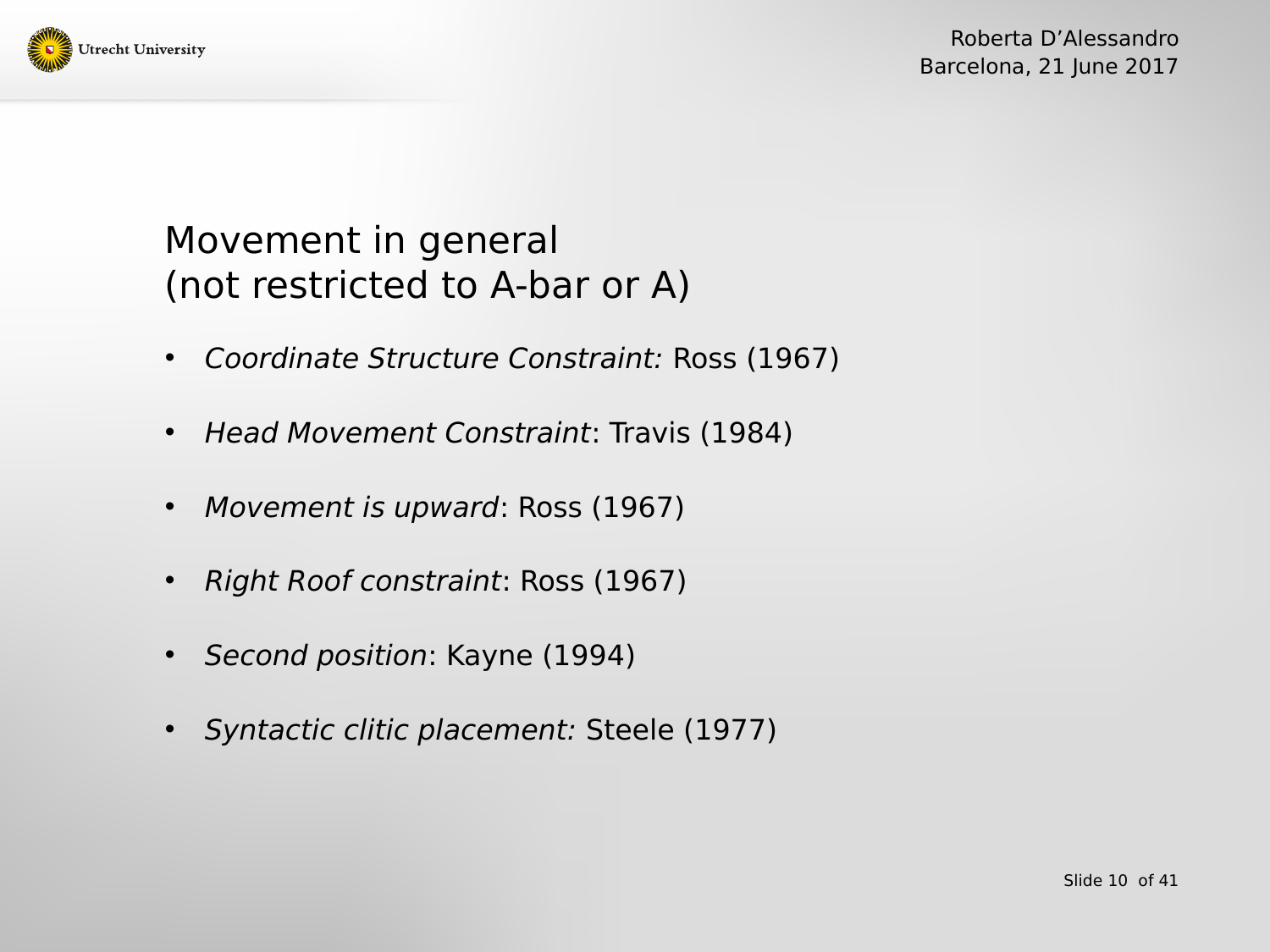

Roberta D’Alessandro
Barcelona, 21 June 2017
# Movement in general (not restricted to A-bar or A)
Coordinate Structure Constraint: Ross (1967)

Head Movement Constraint: Travis (1984)

Movement is upward: Ross (1967)

Right Roof constraint: Ross (1967)

Second position: Kayne (1994)

Syntactic clitic placement: Steele (1977)

Slide 10  of 41